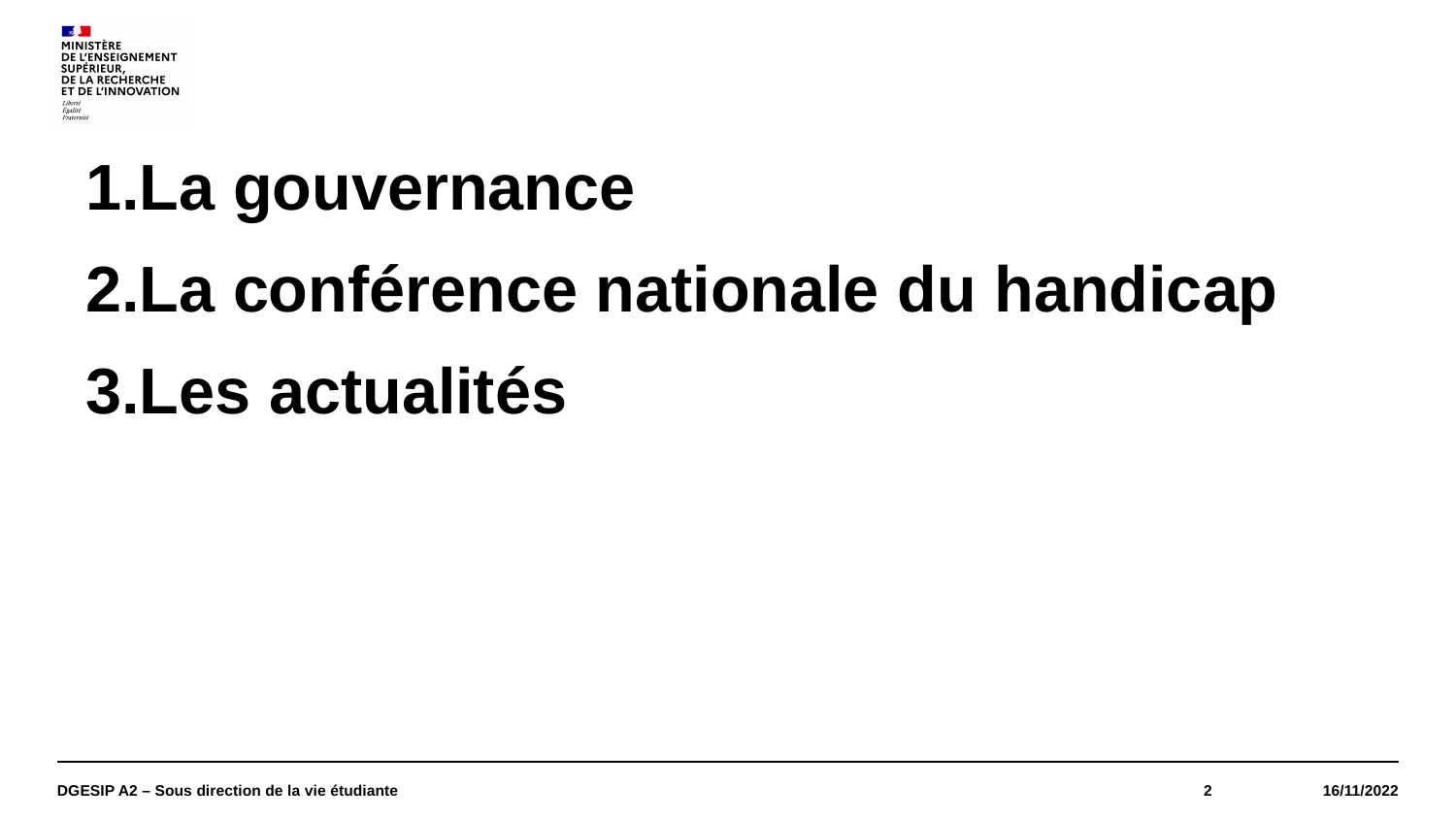

La gouvernance
La conférence nationale du handicap
Les actualités
DGESIP A2 – Sous direction de la vie étudiante
2
16/11/2022